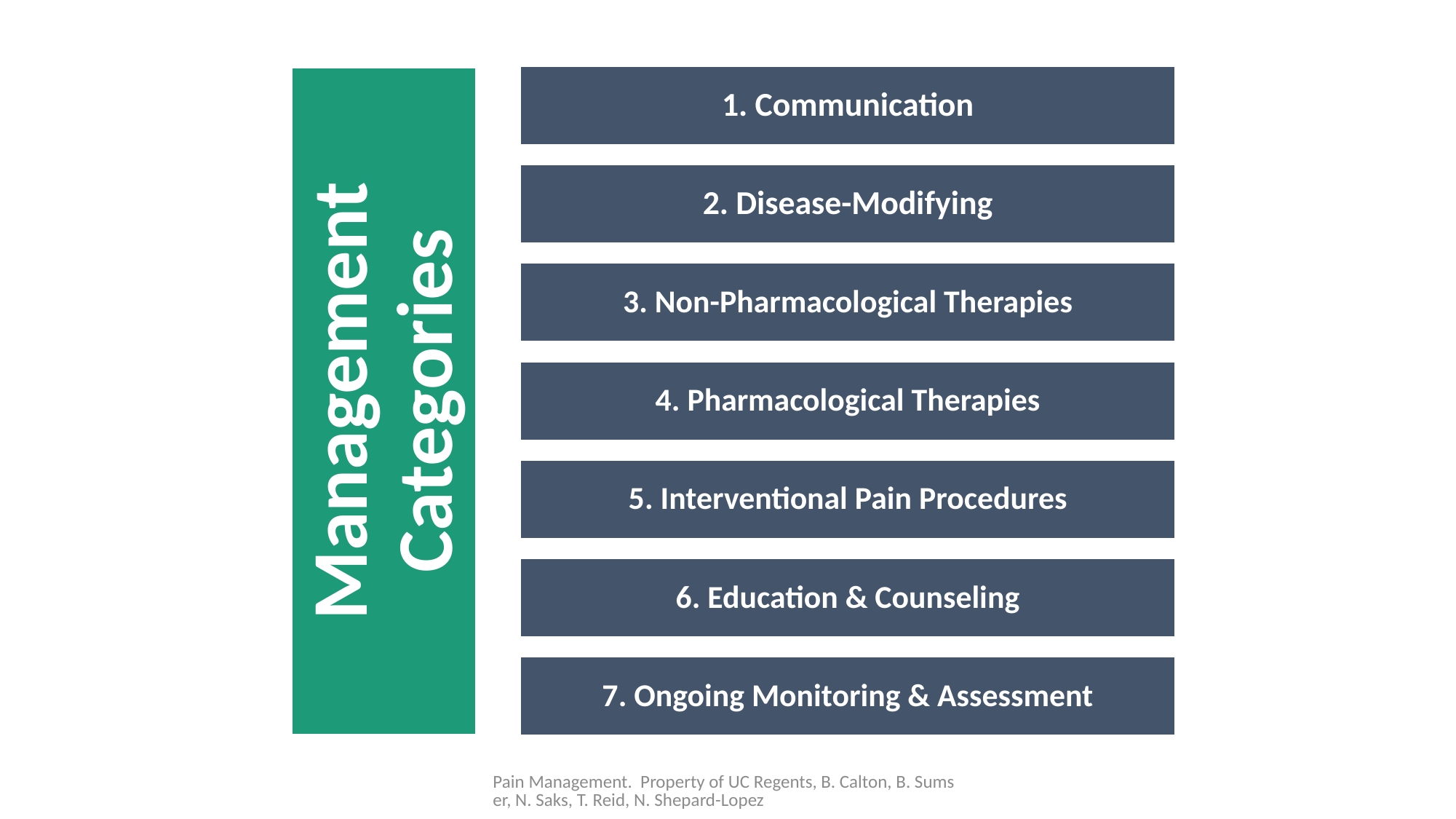

Management Categories
1. Communication
2. Disease-Modifying
3. Non-Pharmacological Therapies
4. Pharmacological Therapies
5. Interventional Pain Procedures
6. Education & Counseling
7. Ongoing Monitoring & Assessment
12
Pain Management.  Property of UC Regents, B. Calton, B. Sumser, N. Saks, T. Reid, N. Shepard-Lopez